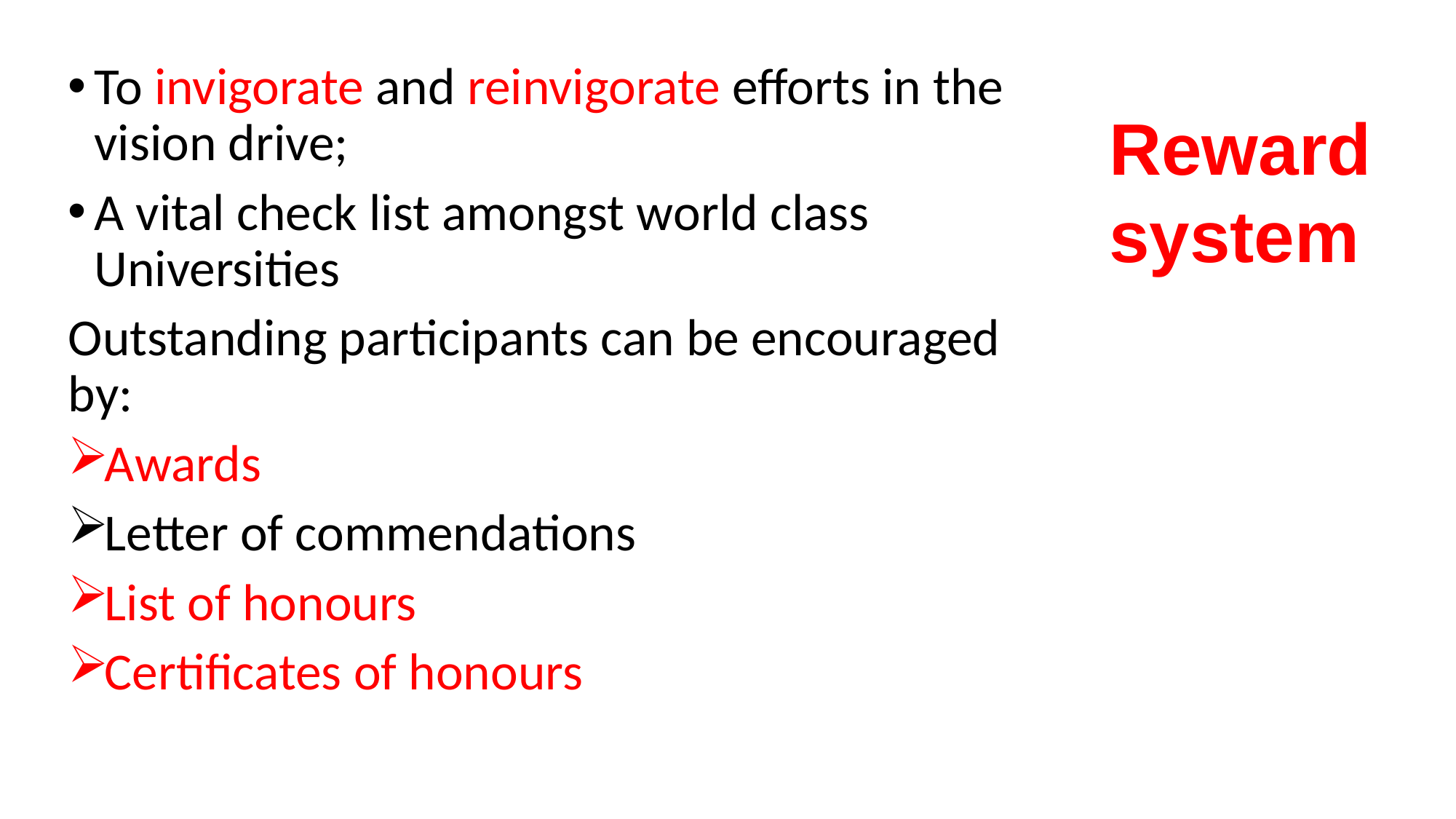

To invigorate and reinvigorate efforts in the vision drive;
A vital check list amongst world class Universities
Outstanding participants can be encouraged by:
Awards
Letter of commendations
List of honours
Certificates of honours

Reward system